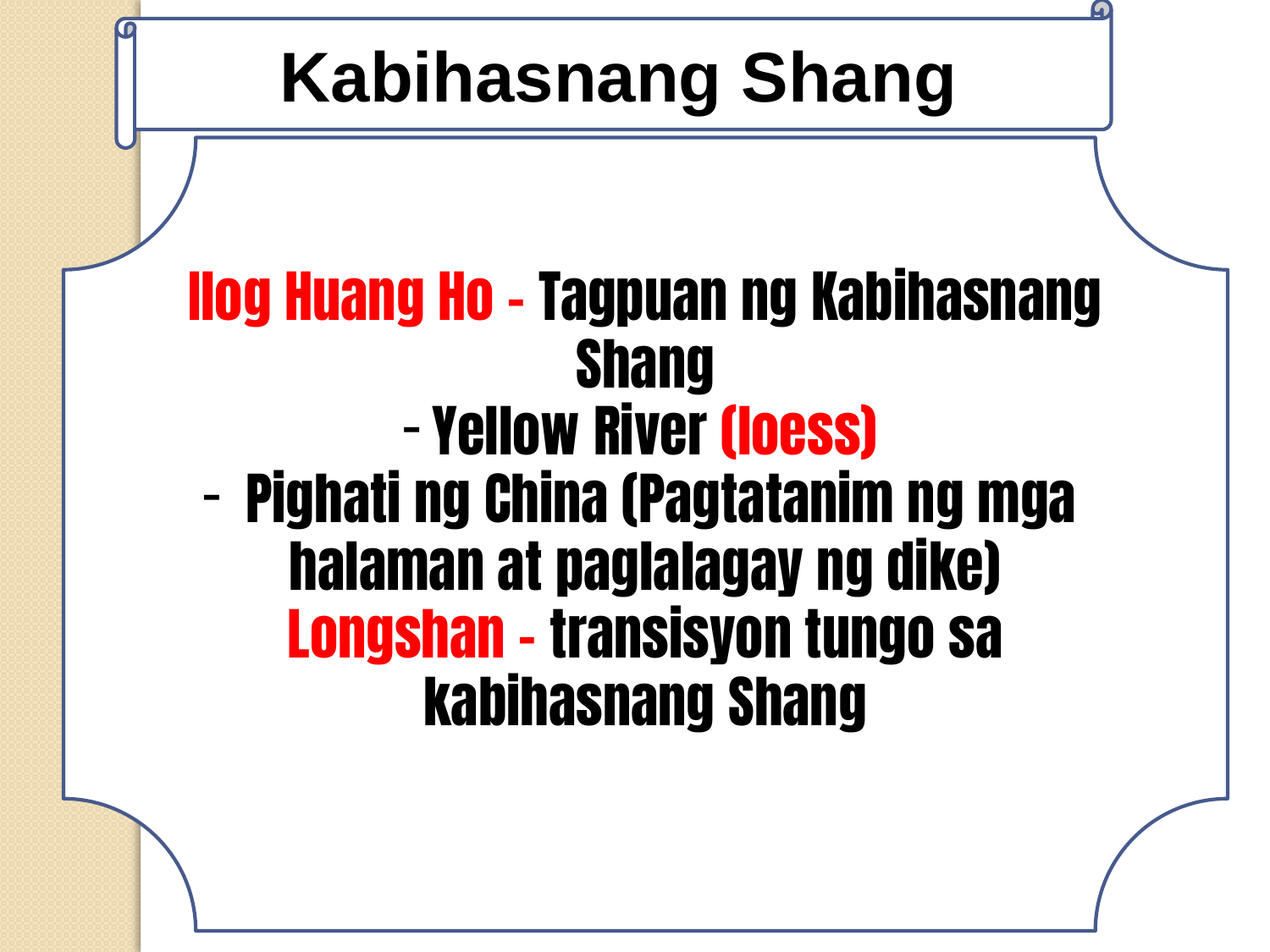

Kabihasnang Shang
Ilog Huang Ho – Tagpuan ng Kabihasnang Shang
Yellow River (loess)
 Pighati ng China (Pagtatanim ng mga halaman at paglalagay ng dike)
Longshan – transisyon tungo sa kabihasnang Shang